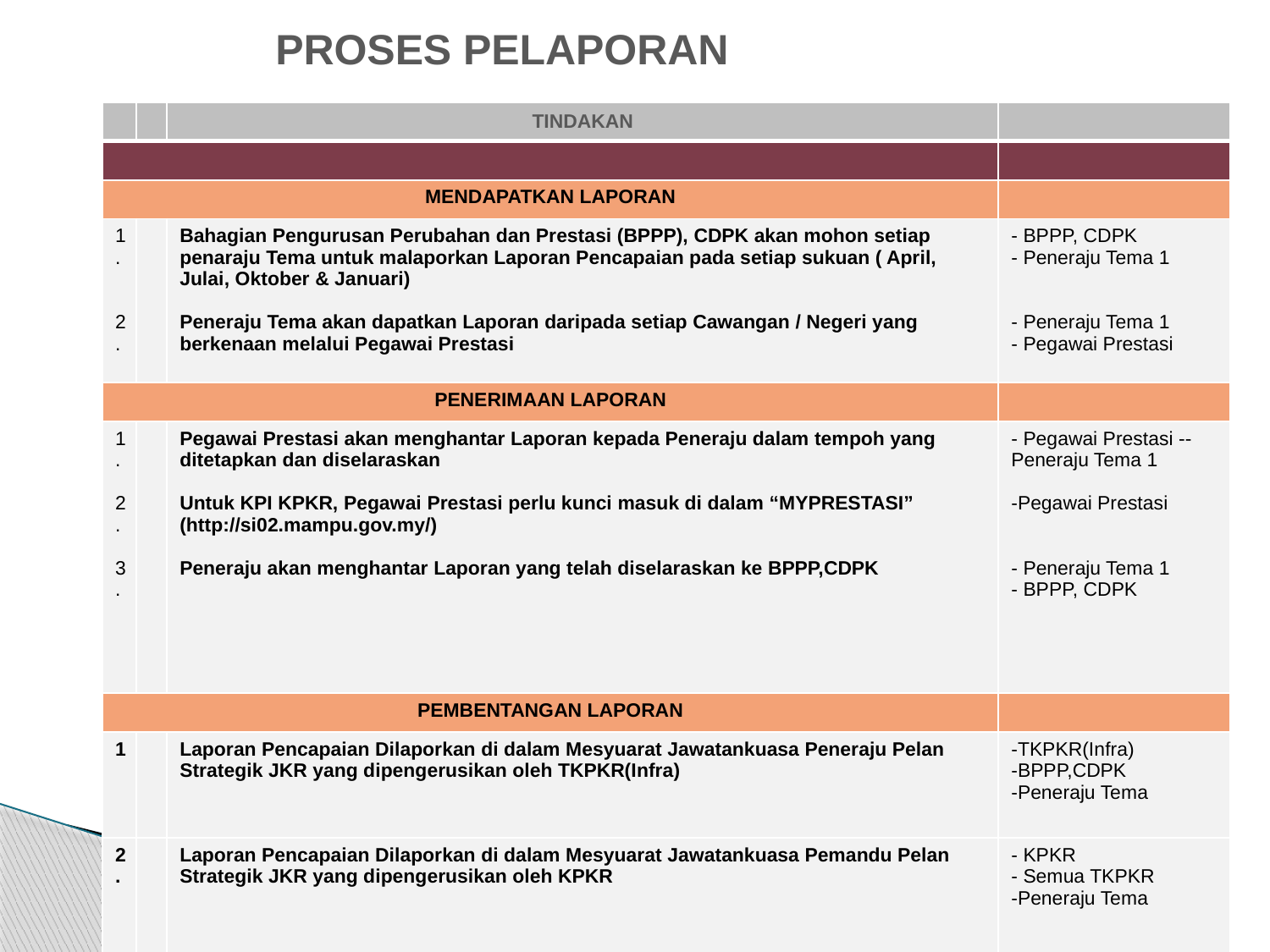

PROSES PELAPORAN
|  |  | TINDAKAN |  |
| --- | --- | --- | --- |
|  |  |  |  |
| MENDAPATKAN LAPORAN |  |  |  |
| 1. 2. |  | Bahagian Pengurusan Perubahan dan Prestasi (BPPP), CDPK akan mohon setiap penaraju Tema untuk malaporkan Laporan Pencapaian pada setiap sukuan ( April, Julai, Oktober & Januari) Peneraju Tema akan dapatkan Laporan daripada setiap Cawangan / Negeri yang berkenaan melalui Pegawai Prestasi | - BPPP, CDPK - Peneraju Tema 1 - Peneraju Tema 1 - Pegawai Prestasi |
| PENERIMAAN LAPORAN |  |  |  |
| 1. 2. 3. |  | Pegawai Prestasi akan menghantar Laporan kepada Peneraju dalam tempoh yang ditetapkan dan diselaraskan Untuk KPI KPKR, Pegawai Prestasi perlu kunci masuk di dalam “MYPRESTASI” (http://si02.mampu.gov.my/) Peneraju akan menghantar Laporan yang telah diselaraskan ke BPPP,CDPK | - Pegawai Prestasi -- Peneraju Tema 1 -Pegawai Prestasi - Peneraju Tema 1 - BPPP, CDPK |
| PEMBENTANGAN LAPORAN |  |  |  |
| 1. |  | Laporan Pencapaian Dilaporkan di dalam Mesyuarat Jawatankuasa Peneraju Pelan Strategik JKR yang dipengerusikan oleh TKPKR(Infra) | -TKPKR(Infra) -BPPP,CDPK -Peneraju Tema |
| 2. |  | Laporan Pencapaian Dilaporkan di dalam Mesyuarat Jawatankuasa Pemandu Pelan Strategik JKR yang dipengerusikan oleh KPKR | - KPKR - Semua TKPKR -Peneraju Tema |